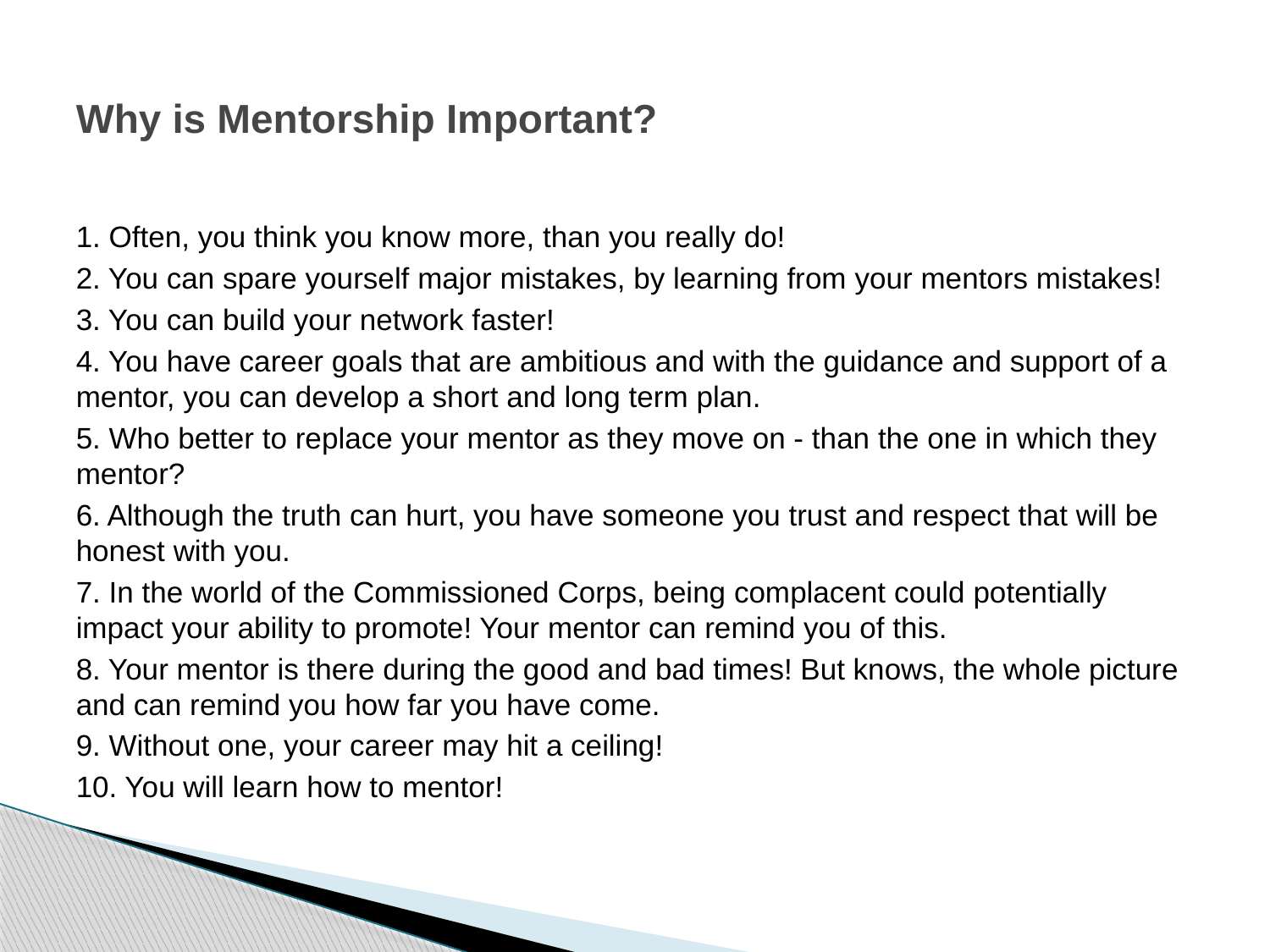

# Why is Mentorship Important?
1. Often, you think you know more, than you really do!
2. You can spare yourself major mistakes, by learning from your mentors mistakes!
3. You can build your network faster!
4. You have career goals that are ambitious and with the guidance and support of a mentor, you can develop a short and long term plan.
5. Who better to replace your mentor as they move on - than the one in which they mentor?
6. Although the truth can hurt, you have someone you trust and respect that will be honest with you.
7. In the world of the Commissioned Corps, being complacent could potentially impact your ability to promote! Your mentor can remind you of this.
8. Your mentor is there during the good and bad times! But knows, the whole picture and can remind you how far you have come.
9. Without one, your career may hit a ceiling!
10. You will learn how to mentor!